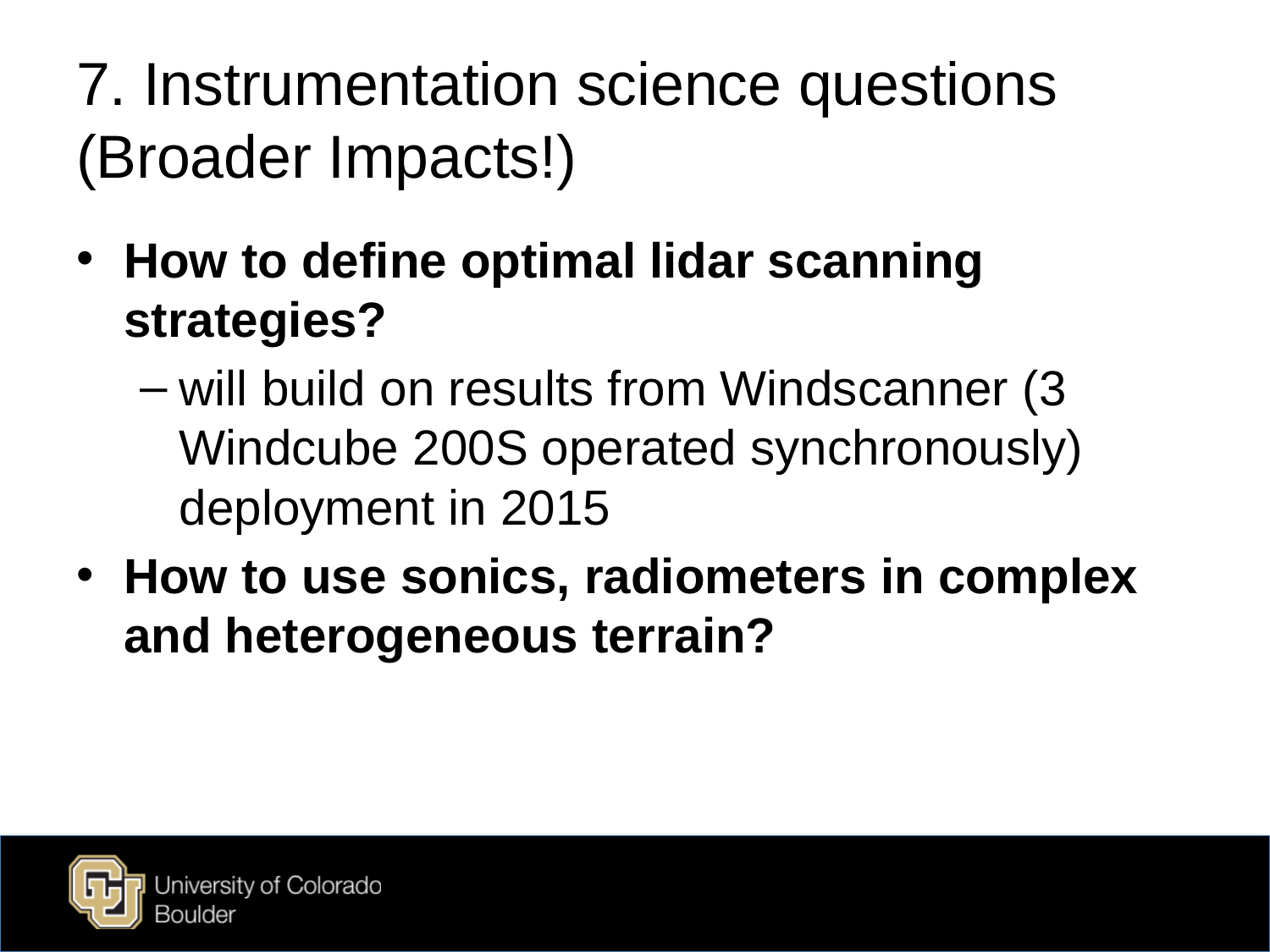

# 7. Instrumentation science questions (Broader Impacts!)
How to define optimal lidar scanning strategies?
will build on results from Windscanner (3 Windcube 200S operated synchronously) deployment in 2015
How to use sonics, radiometers in complex and heterogeneous terrain?